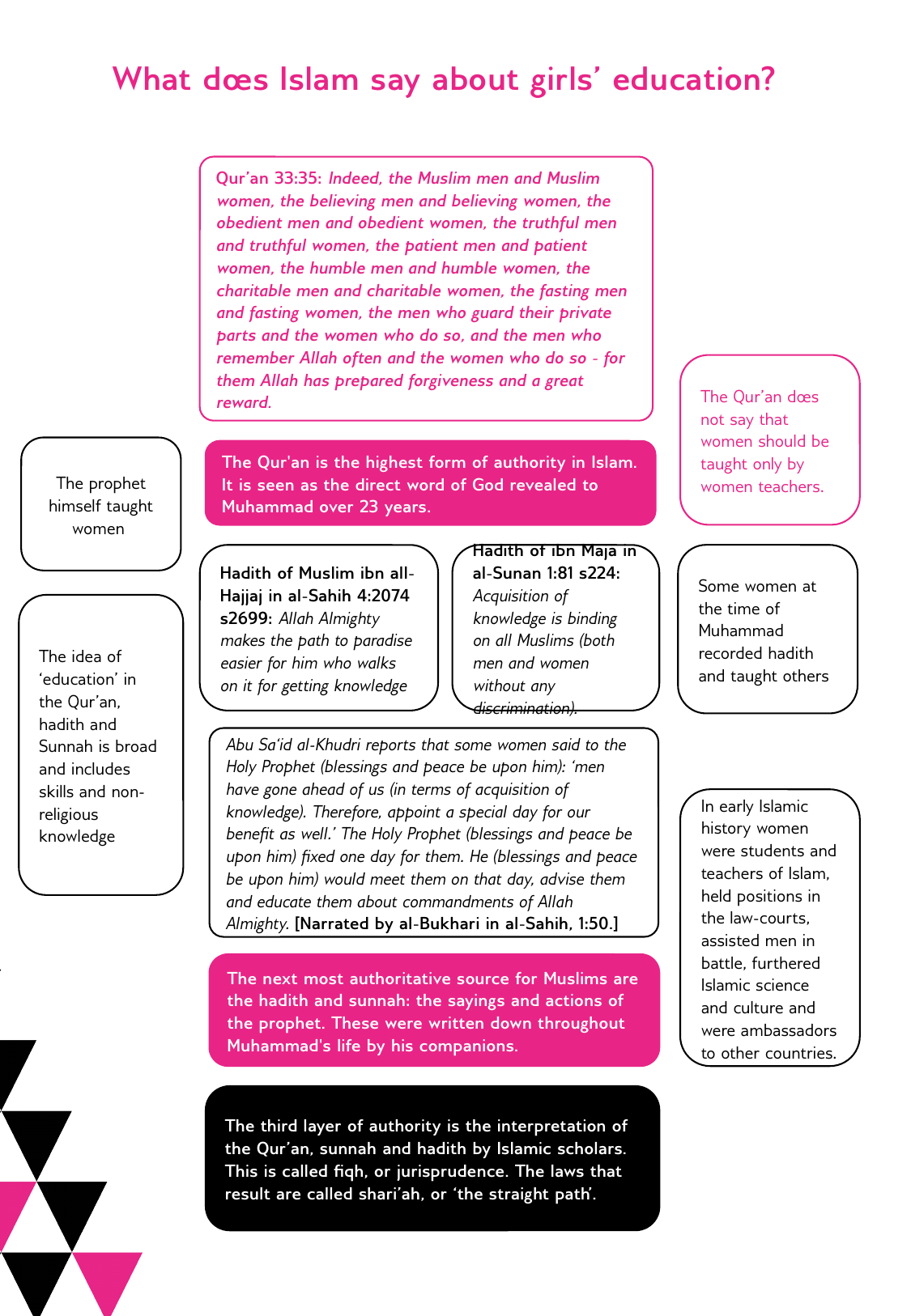

What does Islam say about girls’ education?
Qur’an 33:35: Indeed, the Muslim men and Muslim women, the believing men and believing women, the obedient men and obedient women, the truthful men and truthful women, the patient men and patient women, the humble men and humble women, the charitable men and charitable women, the fasting men and fasting women, the men who guard their private parts and the women who do so, and the men who remember Allah often and the women who do so - for them Allah has prepared forgiveness and a great reward.
The Qur’an does not say that women should be taught only by women teachers.
The prophet himself taught women
The Qur'an is the highest form of authority in Islam. It is seen as the direct word of God revealed to Muhammad over 23 years.
Hadith of ibn Maja in al-Sunan 1:81 s224: Acquisition of knowledge is binding on all Muslims (both men and women without any discrimination).
Some women at the time of Muhammad recorded hadith and taught others
Hadith of Muslim ibn all-Hajjaj in al-Sahih 4:2074 s2699: Allah Almighty makes the path to paradise easier for him who walks on it for getting knowledge
The idea of ‘education’ in the Qur’an, hadith and Sunnah is broad and includes skills and non-religious knowledge
Abu Sa‘id al-Khudri reports that some women said to the Holy Prophet (blessings and peace be upon him): ‘men have gone ahead of us (in terms of acquisition of knowledge). Therefore, appoint a special day for our benefit as well.’ The Holy Prophet (blessings and peace be upon him) fixed one day for them. He (blessings and peace be upon him) would meet them on that day, advise them and educate them about commandments of Allah Almighty. [Narrated by al-Bukhari in al-Sahih, 1:50.]
In early Islamic history women were students and teachers of Islam, held positions in the law-courts, assisted men in battle, furthered Islamic science and culture and were ambassadors to other countries.
The next most authoritative source for Muslims are the hadith and sunnah: the sayings and actions of the prophet. These were written down throughout Muhammad's life by his companions.
The third layer of authority is the interpretation of the Qur’an, sunnah and hadith by Islamic scholars. This is called fiqh, or jurisprudence. The laws that result are called shari’ah, or ‘the straight path’.